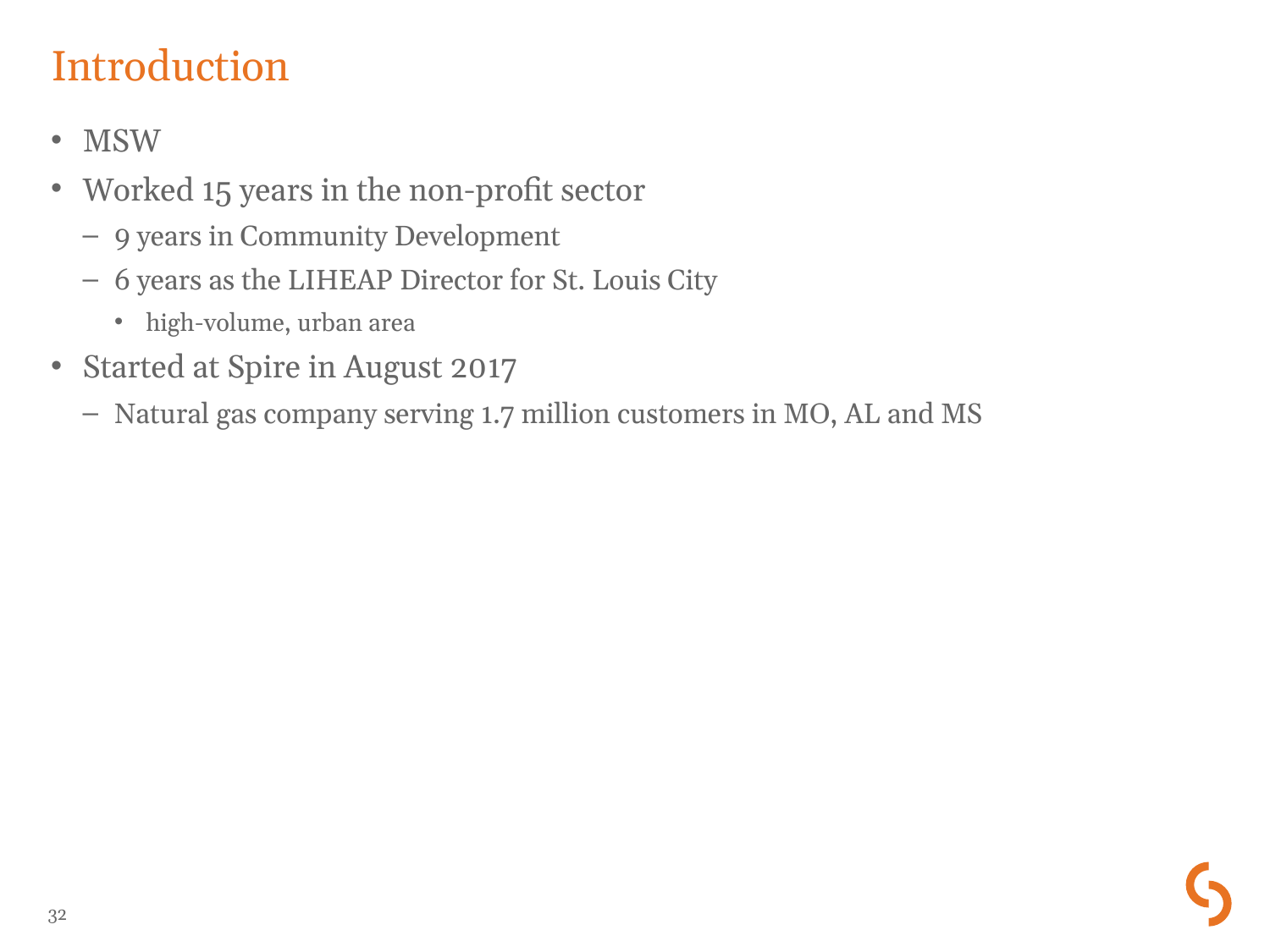

# Introduction
MSW
Worked 15 years in the non-profit sector
9 years in Community Development
6 years as the LIHEAP Director for St. Louis City
high-volume, urban area
Started at Spire in August 2017
Natural gas company serving 1.7 million customers in MO, AL and MS

32